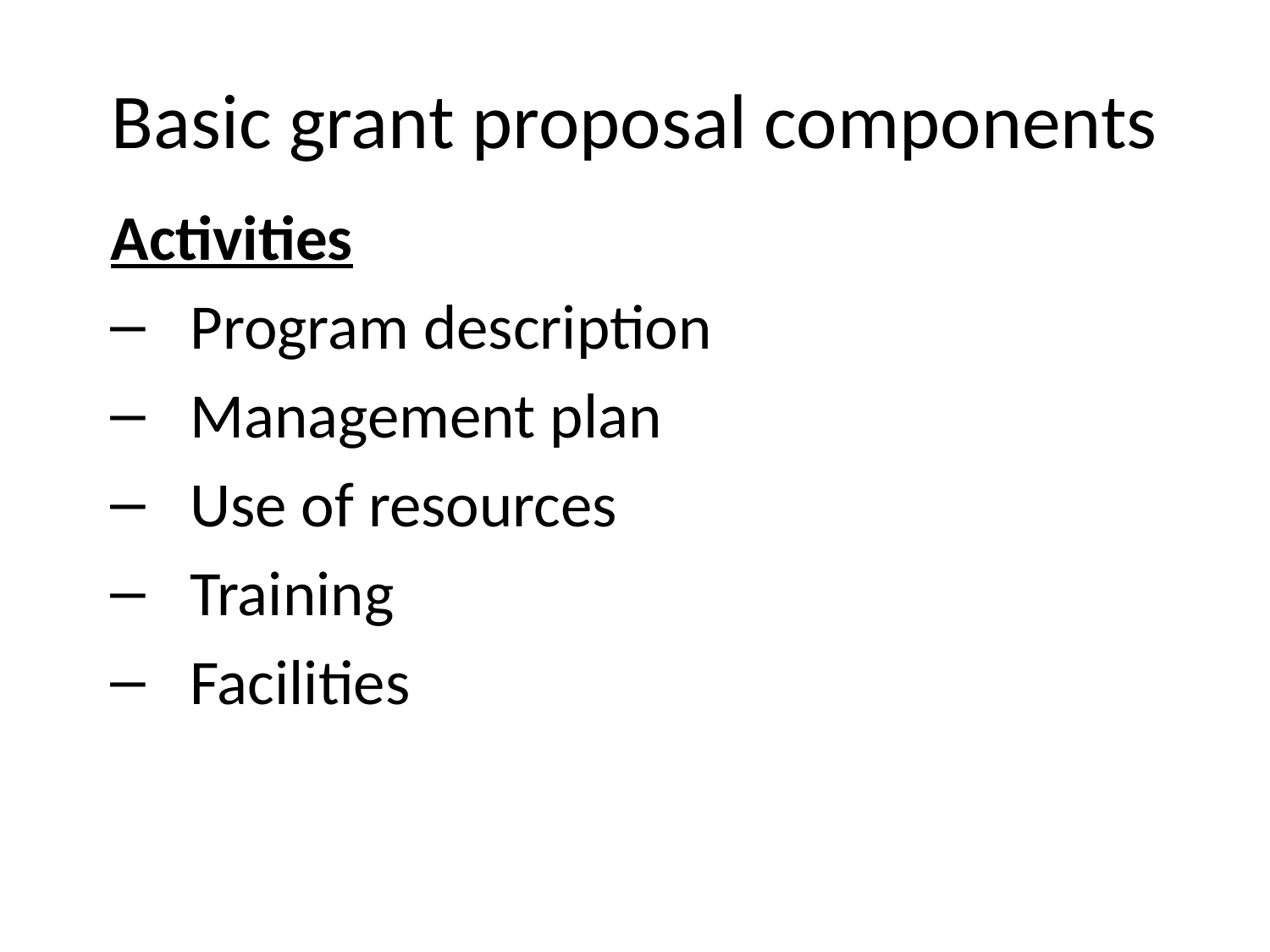

# Basic grant proposal components
Activities
Program description
Management plan
Use of resources
Training
Facilities